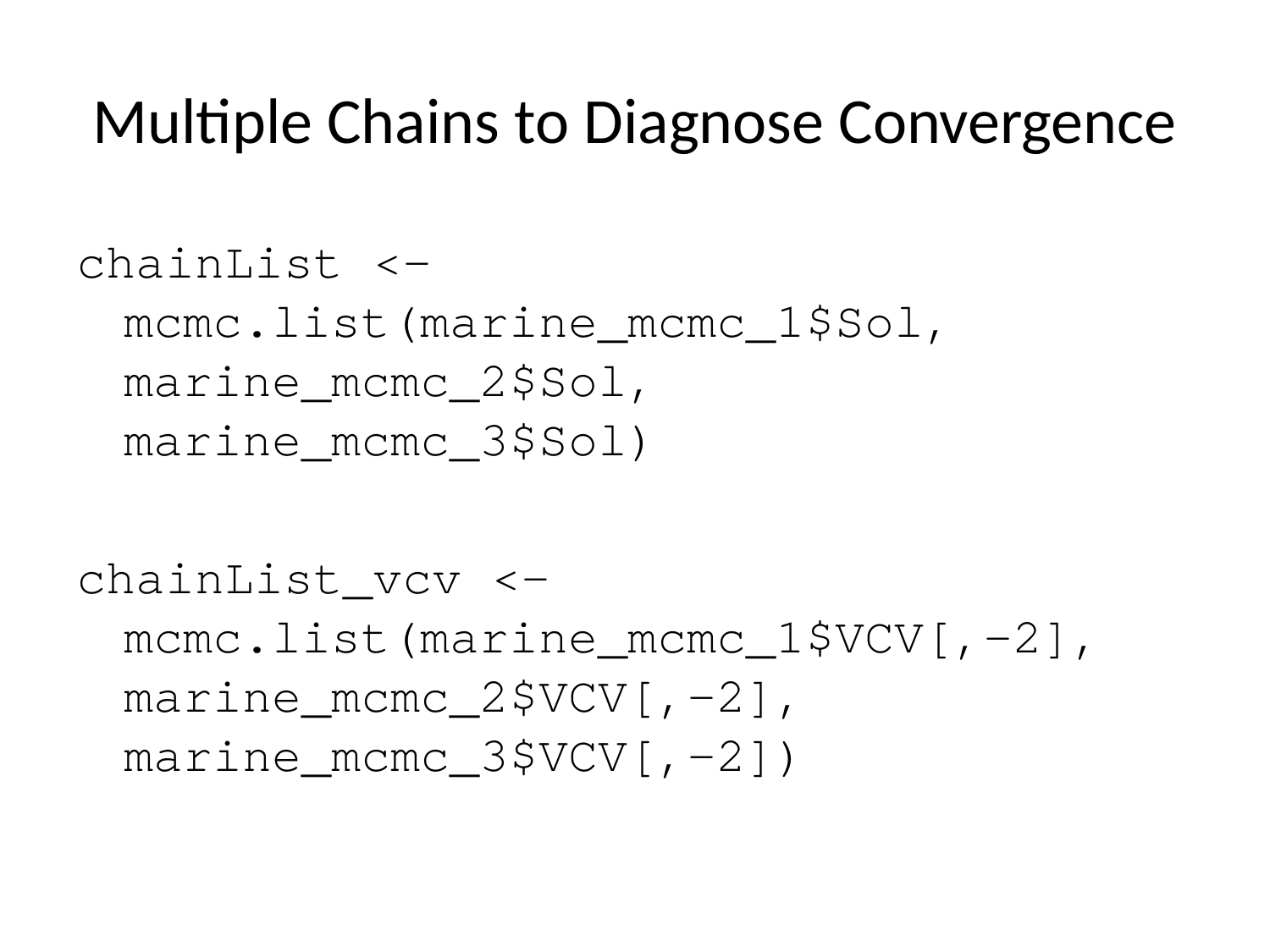

# Multiple Chains to Diagnose Convergence
chainList <- mcmc.list(marine_mcmc_1$Sol, marine_mcmc_2$Sol, marine_mcmc_3$Sol)

chainList_vcv <- mcmc.list(marine_mcmc_1$VCV[,-2], marine_mcmc_2$VCV[,-2], marine_mcmc_3$VCV[,-2])